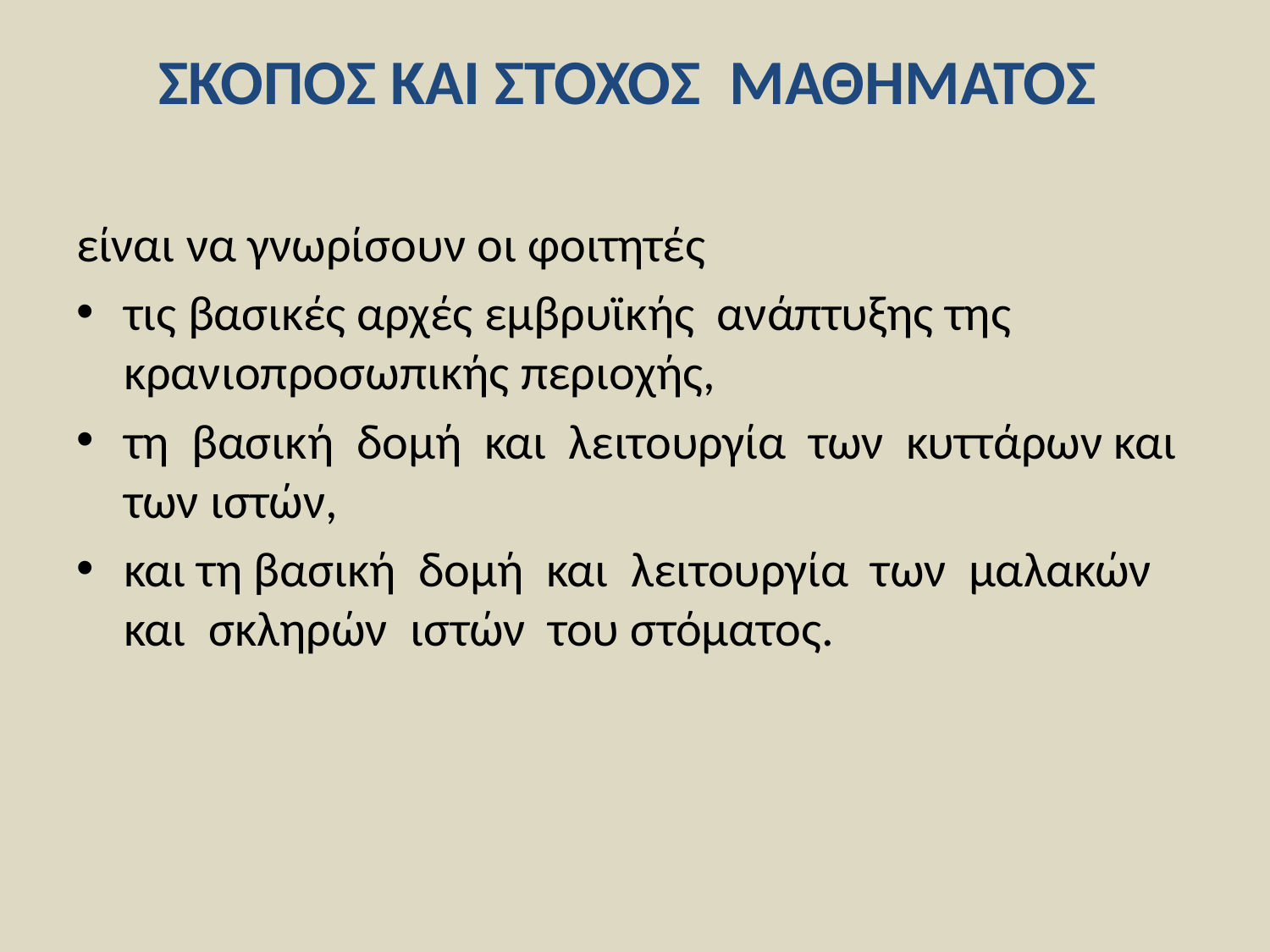

# ΣΚΟΠΟΣ ΚΑΙ ΣΤΟΧΟΣ  ΜΑΘΗΜΑΤΟΣ
είναι να γνωρίσουν οι φοιτητές
τις βασικές αρχές εμβρυϊκής  ανάπτυξης της κρανιοπροσωπικής περιοχής,
τη  βασική  δομή  και  λειτουργία  των  κυττάρων και  των ιστών,
και τη βασική  δομή  και  λειτουργία  των  μαλακών  και  σκληρών  ιστών  του στόματος.